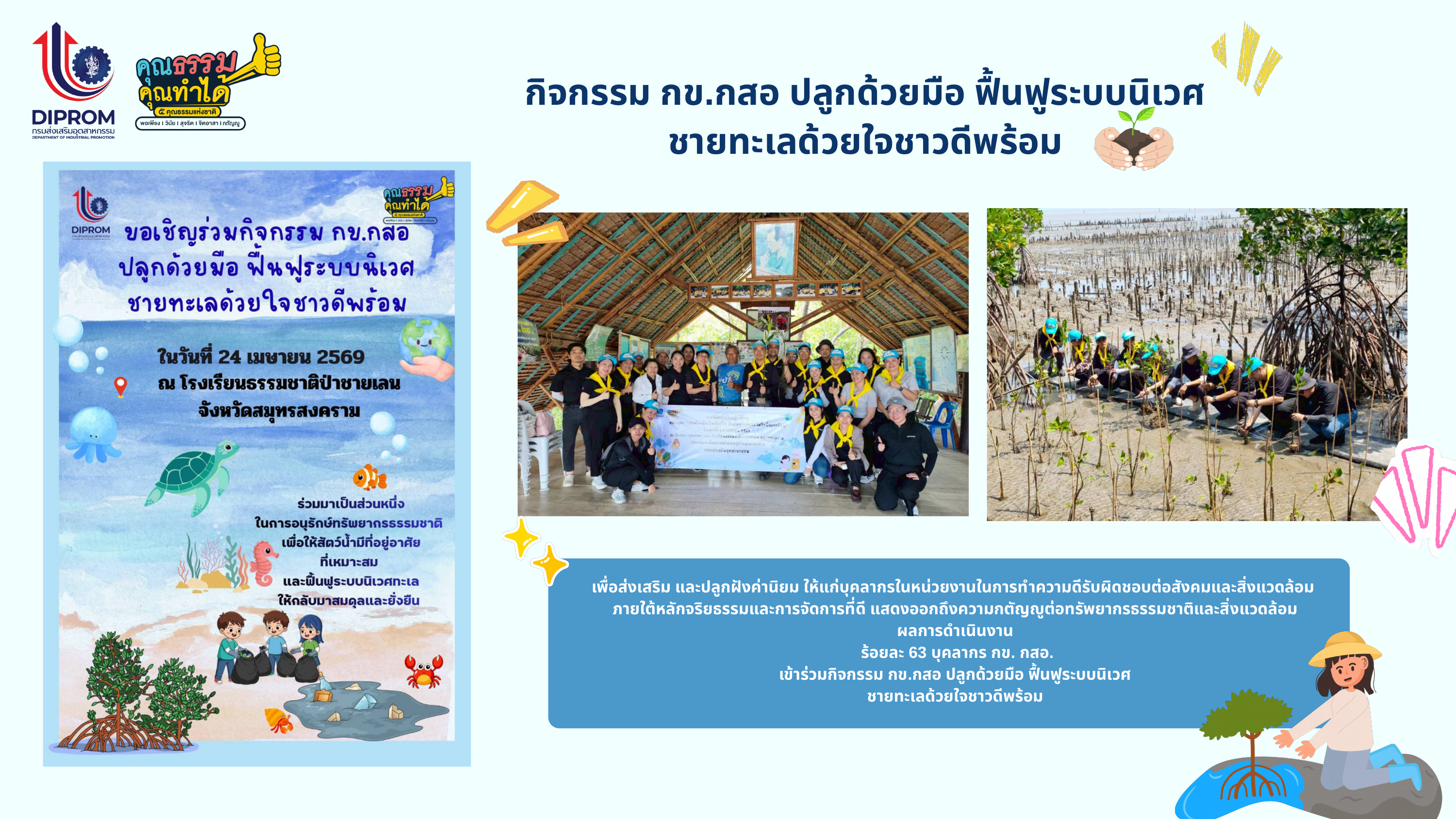

กิจกรรม กข.กสอ ปลูกด้วยมือ ฟื้นฟูระบบนิเวศ
ชายทะเลด้วยใจชาวดีพร้อม

เพื่อส่งเสริม และปลูกฝังค่านิยม ให้แก่บุคลากรในหน่วยงานในการทำความดีรับผิดชอบต่อสังคมและสิ่งแวดล้อม
ภายใต้หลักจริยธรรมและการจัดการที่ดี แสดงออกถึงความกตัญญูต่อทรัพยากรธรรมชาติและสิ่งแวดล้อม
ผลการดำเนินงาน
 ร้อยละ 63 บุคลากร กข. กสอ.
เข้าร่วมกิจกรรม กข.กสอ ปลูกด้วยมือ ฟื้นฟูระบบนิเวศ
ชายทะเลด้วยใจชาวดีพร้อม